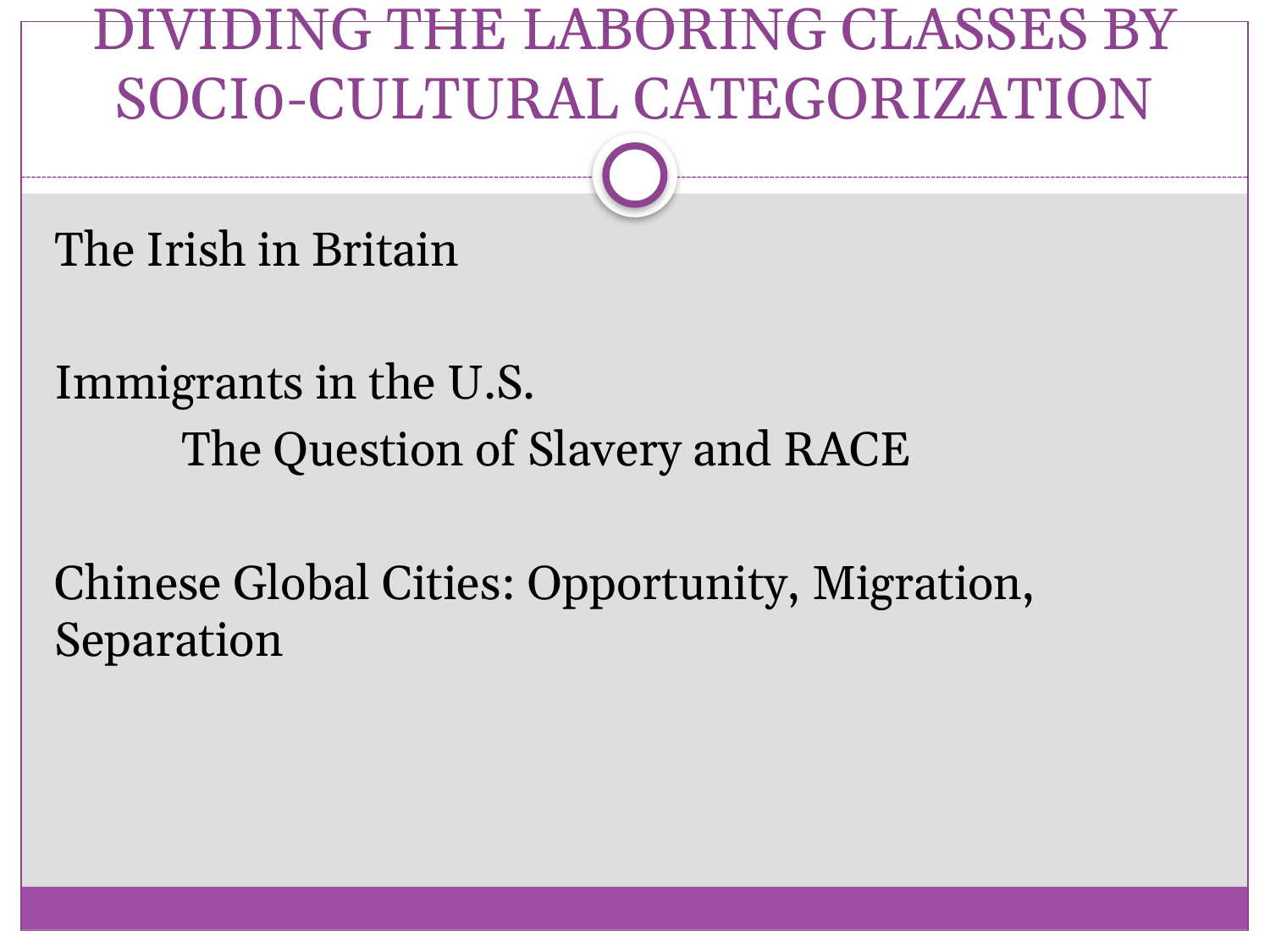

# DIVIDING THE LABORING CLASSES BY SOCI0-CULTURAL CATEGORIZATION
The Irish in Britain

Immigrants in the U.S.
	The Question of Slavery and RACE

Chinese Global Cities: Opportunity, Migration, Separation